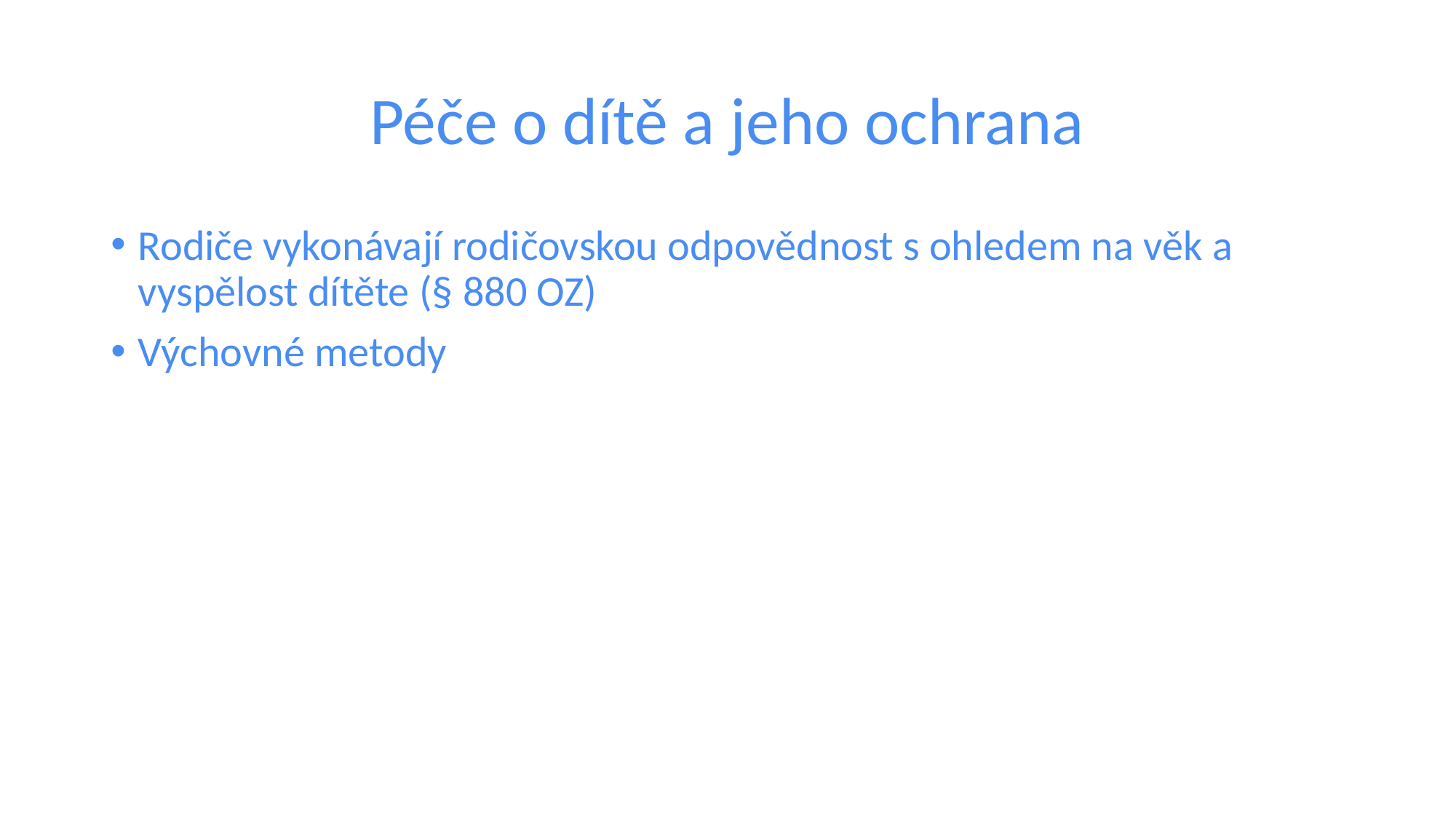

# Péče o dítě a jeho ochrana
Rodiče vykonávají rodičovskou odpovědnost s ohledem na věk a vyspělost dítěte (§ 880 OZ)
Výchovné metody